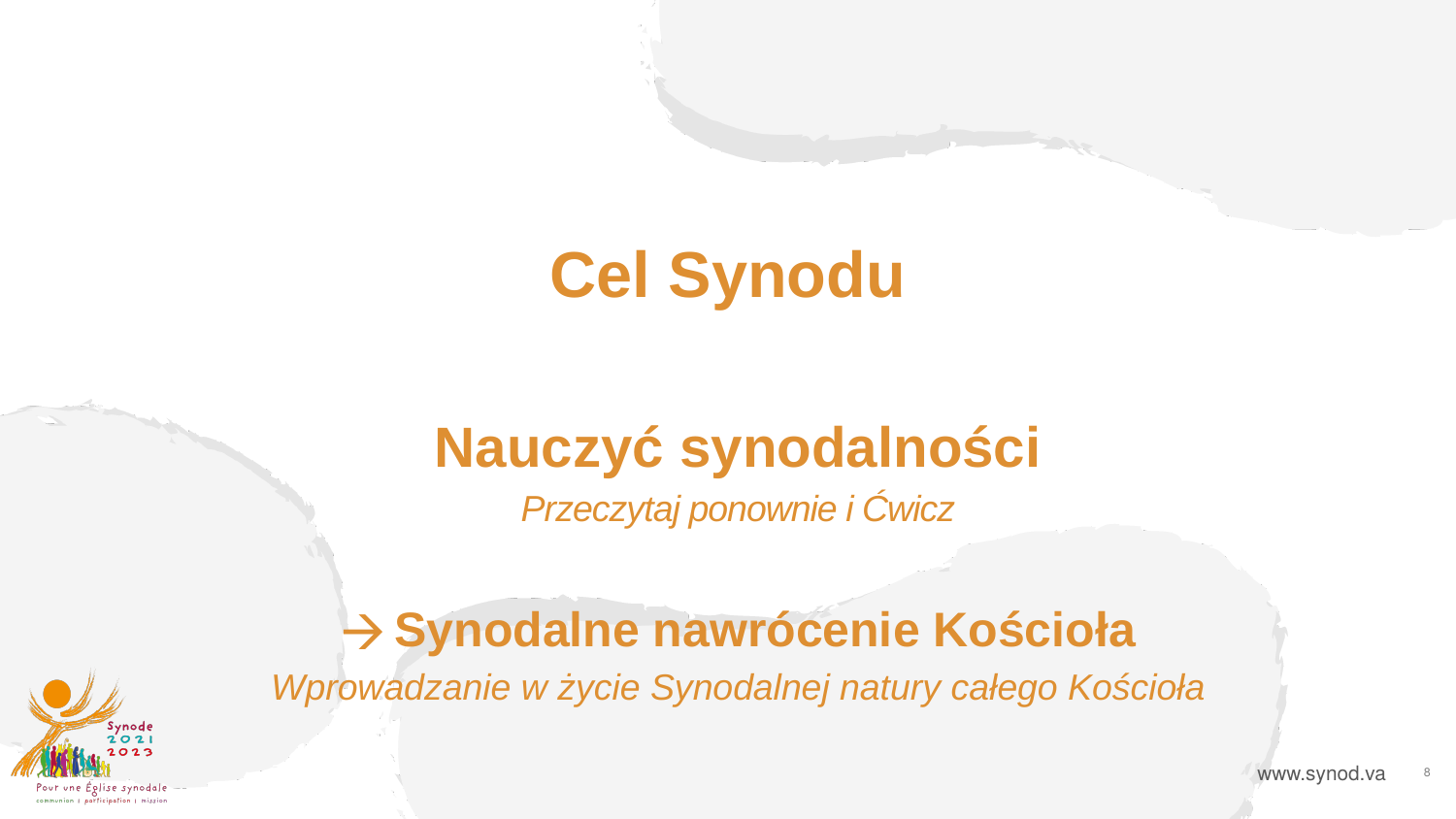

# Cel Synodu
Nauczyć synodalności
Przeczytaj ponownie i Ćwicz

Synodalne nawrócenie Kościoła
Wprowadzanie w życie Synodalnej natury całego Kościoła
8